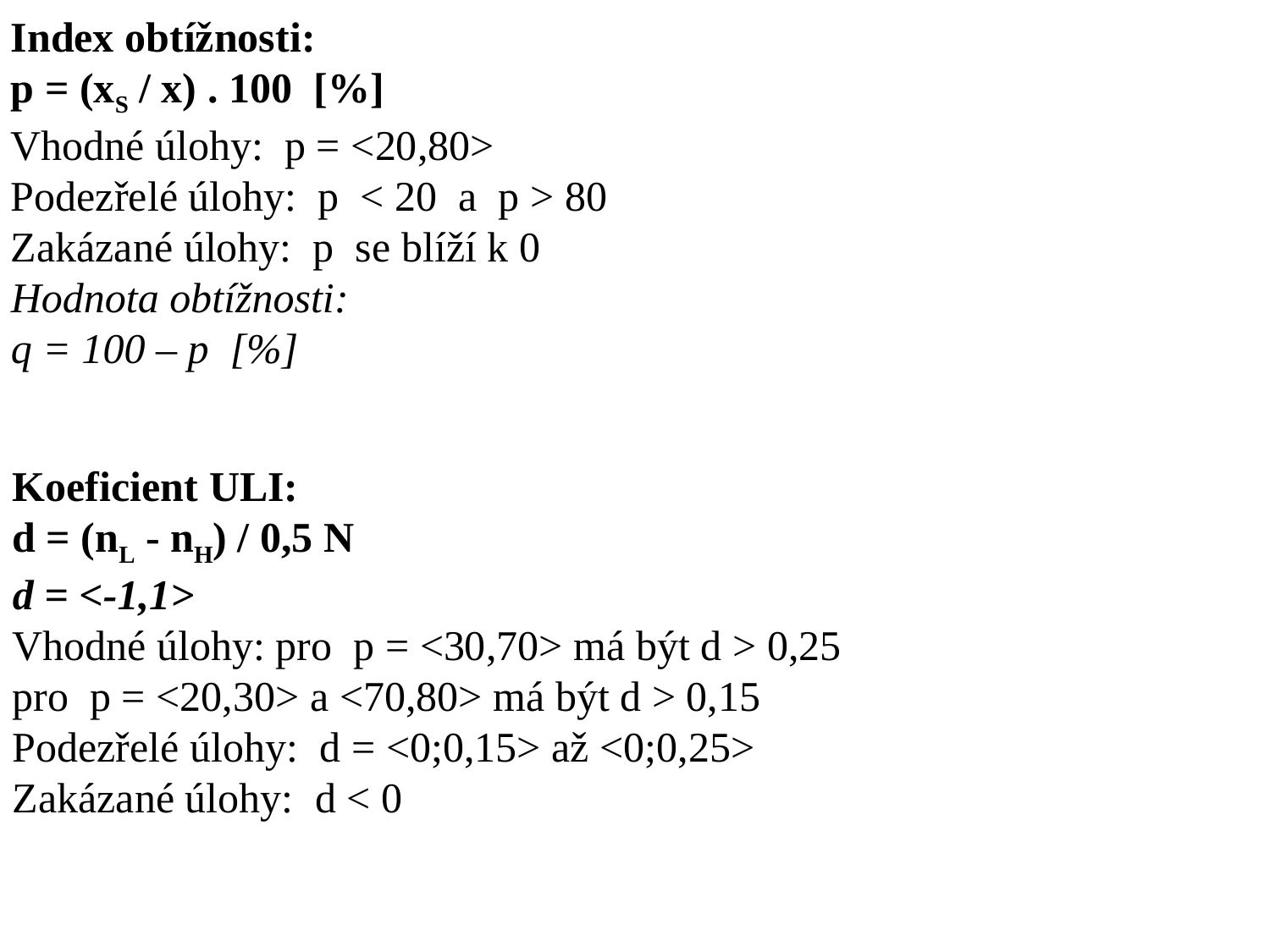

Index obtížnosti:
p = (xS / x) . 100  [%]
Vhodné úlohy:  p = <20,80>
Podezřelé úlohy:  p  < 20  a  p > 80
Zakázané úlohy:  p  se blíží k 0
Hodnota obtížnosti:
q = 100 – p  [%]

Koeficient ULI:
d = (nL - nH) / 0,5 N
d = <-1,1>
Vhodné úlohy: pro  p = <30,70> má být d > 0,25
pro  p = <20,30> a <70,80> má být d > 0,15
Podezřelé úlohy:  d = <0;0,15> až <0;0,25>
Zakázané úlohy:  d < 0